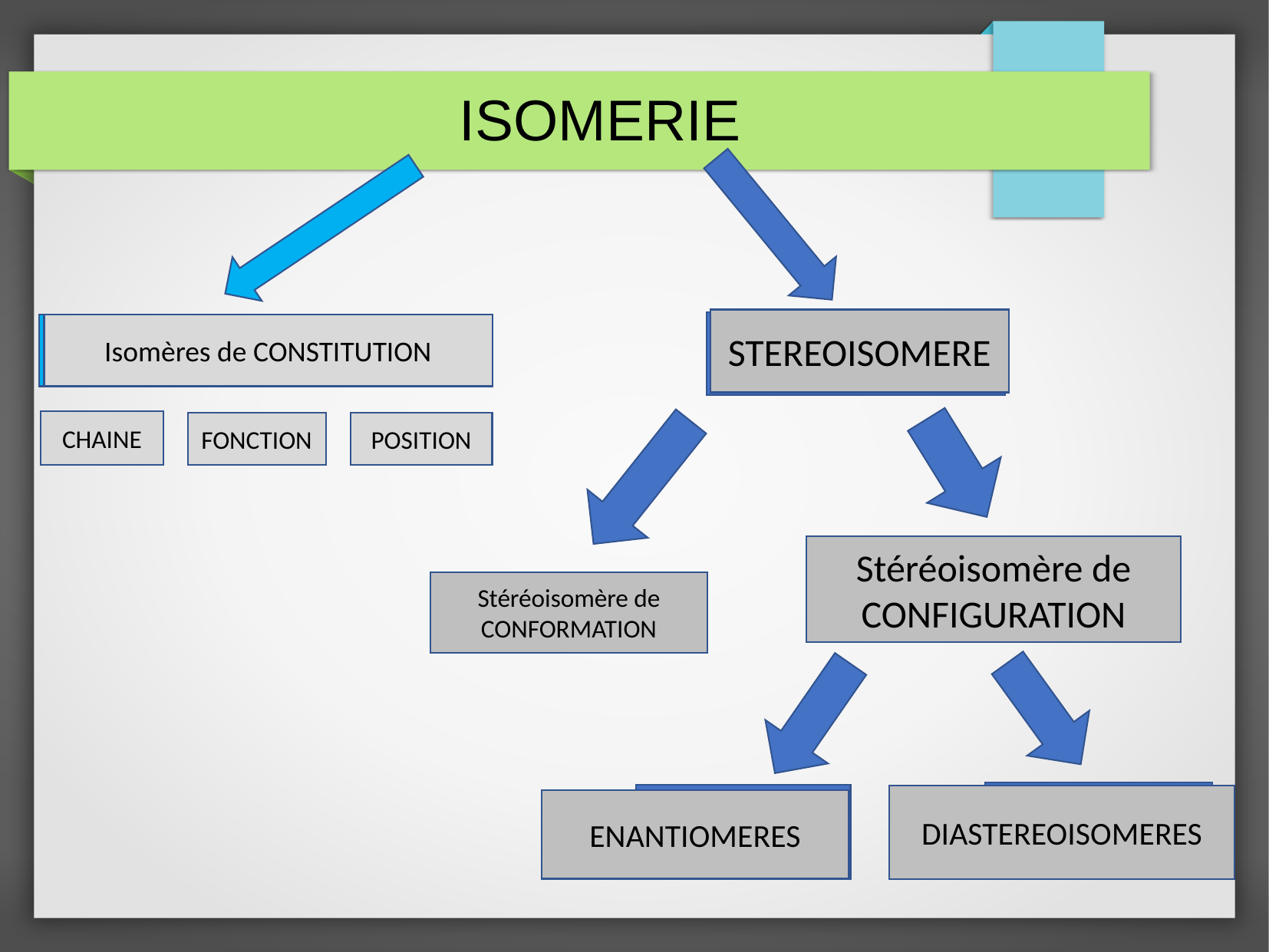

# ISOMERIE

STEREOISOMERE

Isomères de CONSTITUTION

CHAINE
FONCTION
POSITION

Stéréoisomère de
CONFIGURATION

Stéréoisomère de
CONFORMATION

DIASTEREOISOMERES
ENANTIOMERES